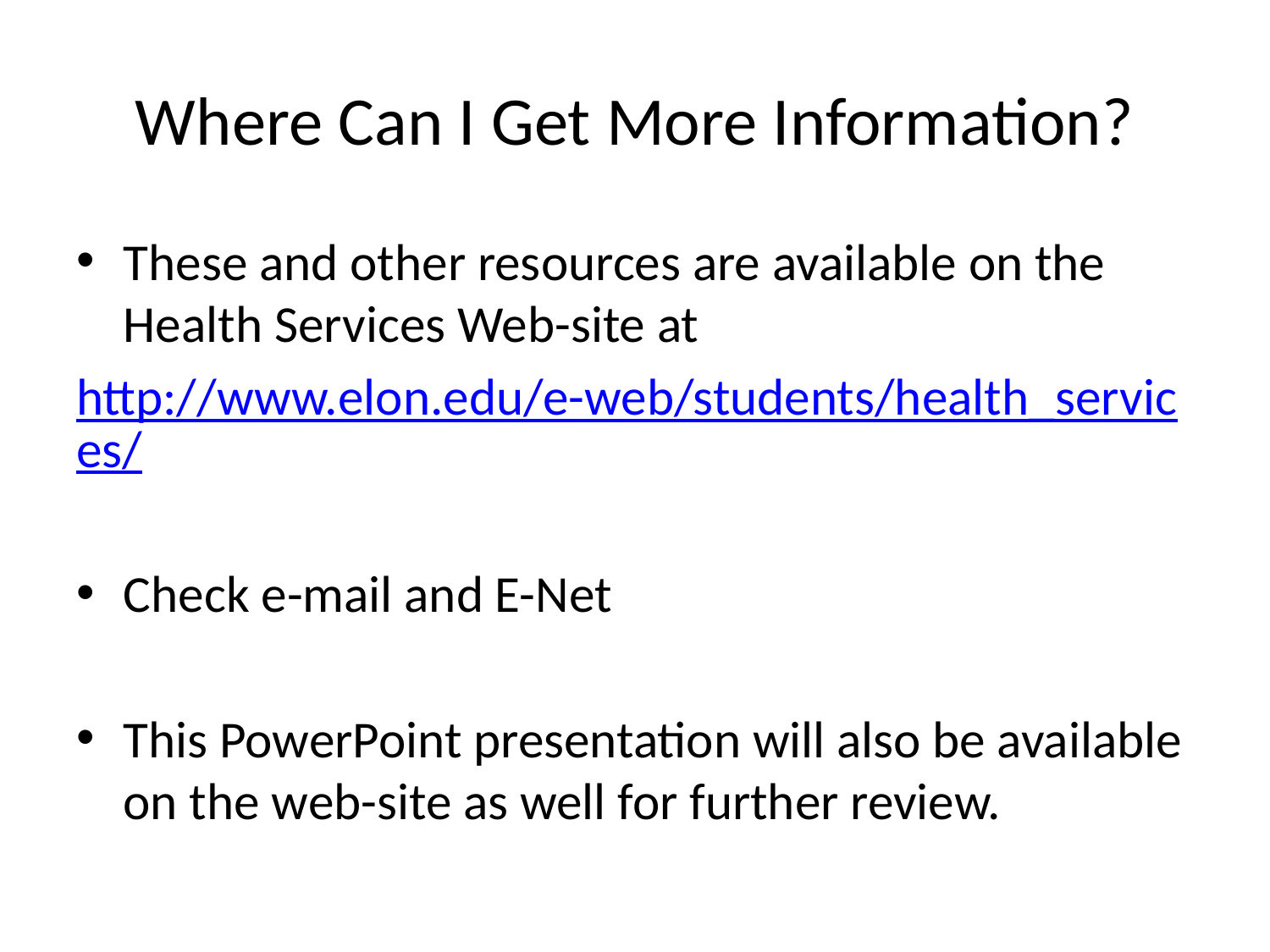

# Where Can I Get More Information?
These and other resources are available on the Health Services Web-site at
http://www.elon.edu/e-web/students/health_services/

Check e-mail and E-Net

This PowerPoint presentation will also be available on the web-site as well for further review.